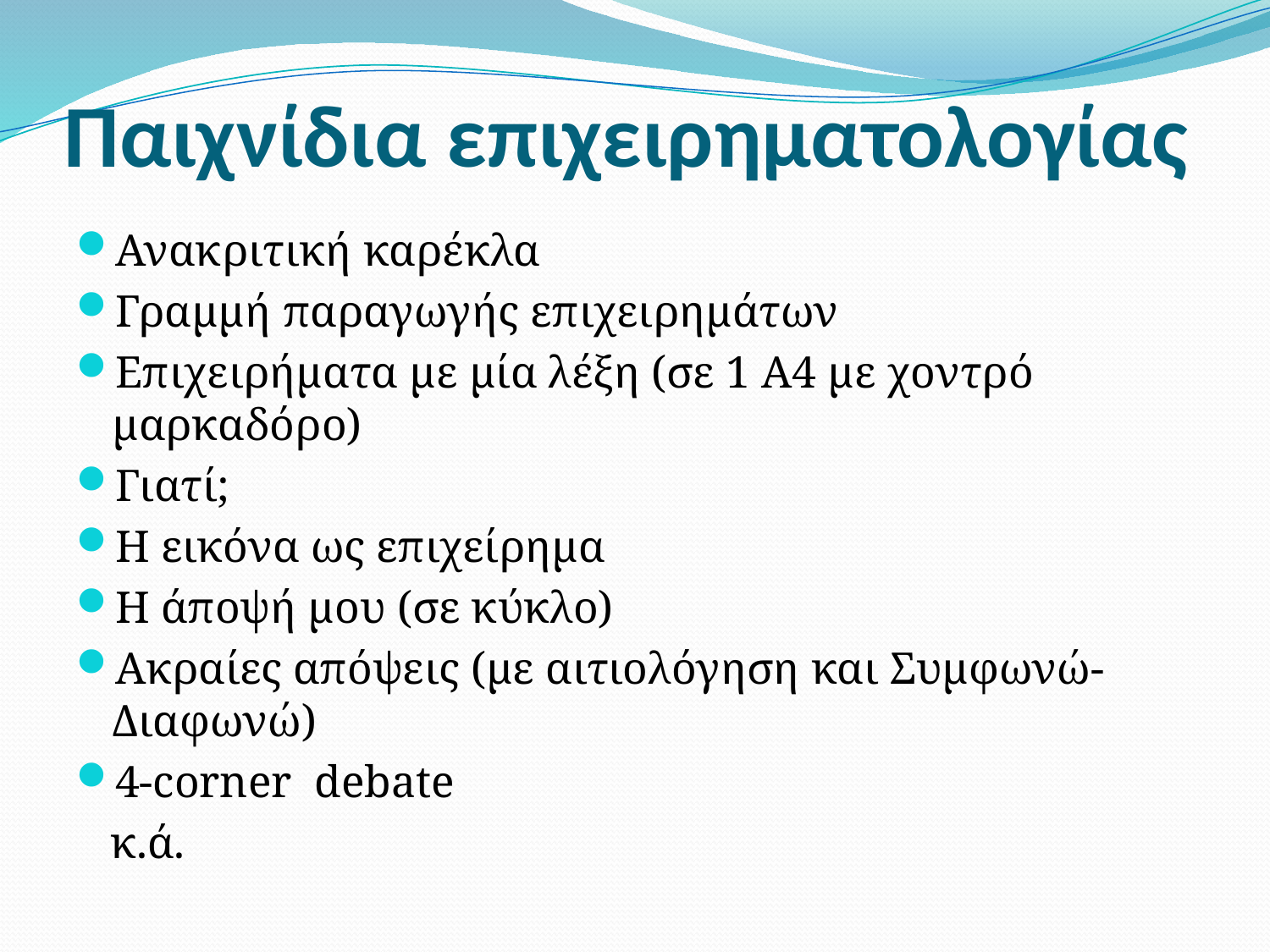

# Παιχνίδια επιχειρηματολογίας
Ανακριτική καρέκλα
Γραμμή παραγωγής επιχειρημάτων
Επιχειρήματα με μία λέξη (σε 1 Α4 με χοντρό μαρκαδόρο)
Γιατί;
Η εικόνα ως επιχείρημα
Η άποψή μου (σε κύκλο)
Ακραίες απόψεις (με αιτιολόγηση και Συμφωνώ-Διαφωνώ)
4-corner  debate
   κ.ά.